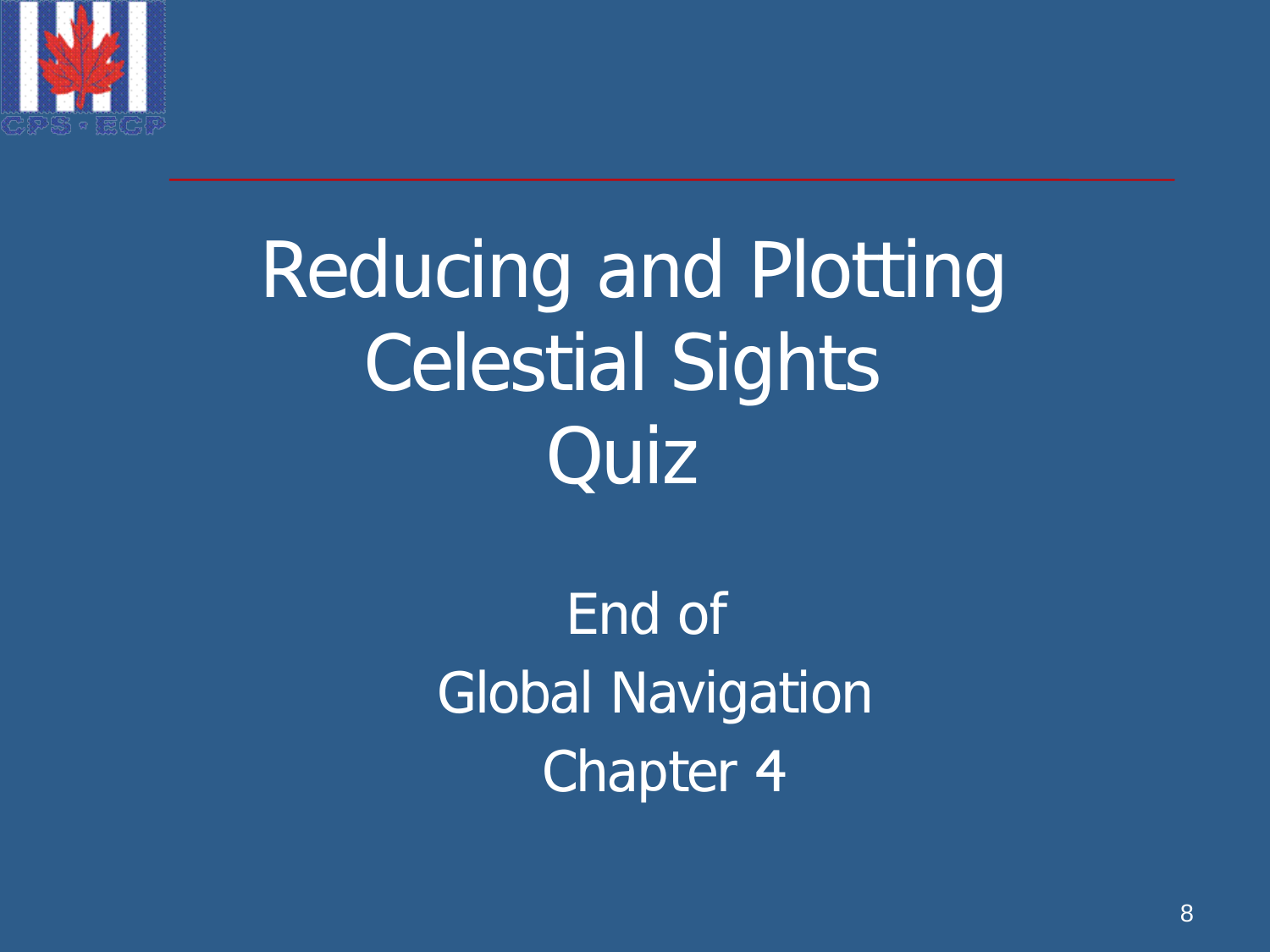

# Reducing and Plotting Celestial Sights Quiz
End of
Global Navigation
 Chapter 4
8